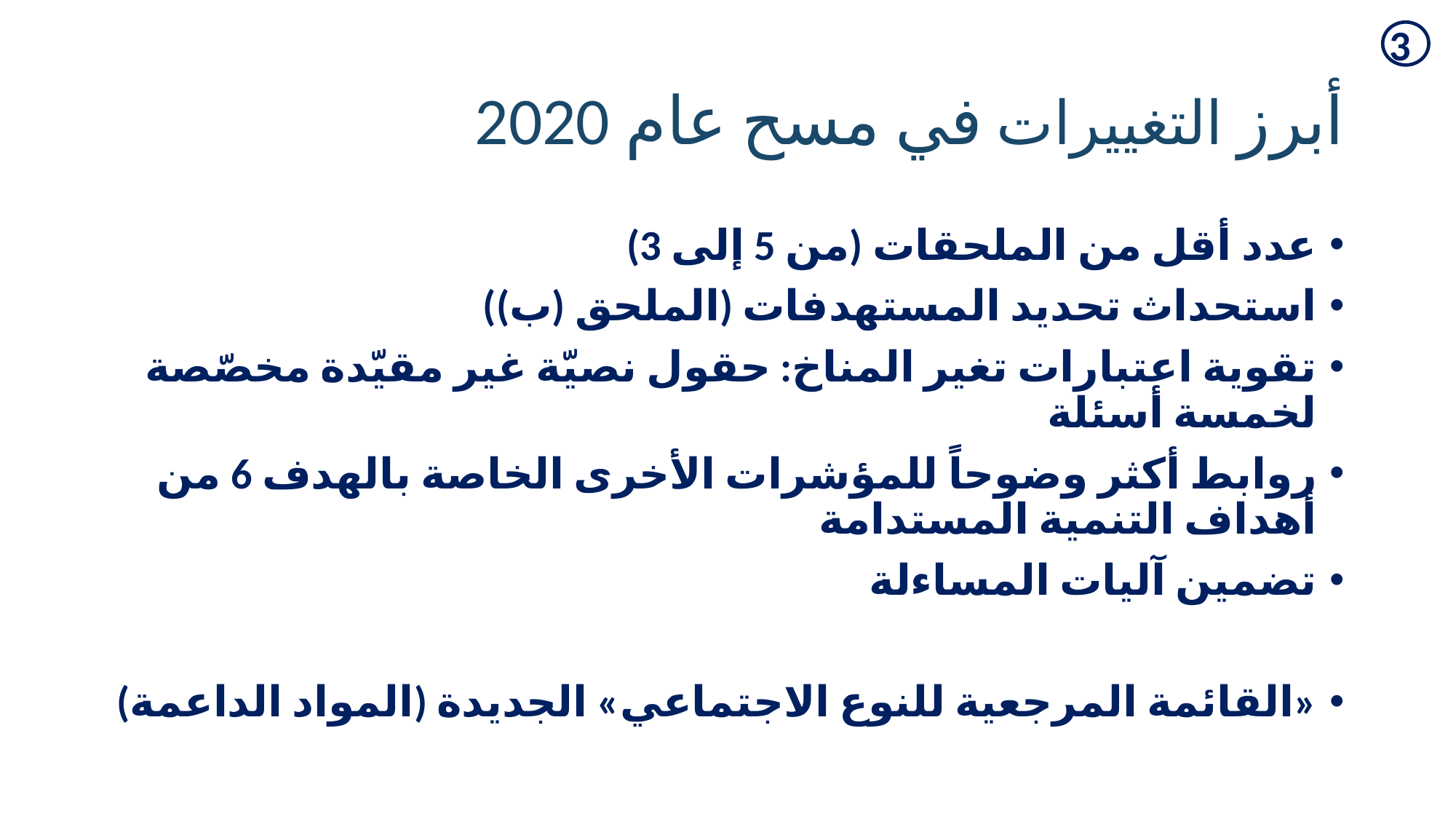

3
# أبرز التغييرات في مسح عام 2020
عدد أقل من الملحقات (من 5 إلى 3)
استحداث تحديد المستهدفات (الملحق (ب))
تقوية اعتبارات تغير المناخ: حقول نصيّة غير مقيّدة مخصّصة لخمسة أسئلة
روابط أكثر وضوحاً للمؤشرات الأخرى الخاصة بالهدف 6 من أهداف التنمية المستدامة
تضمين آليات المساءلة

«القائمة المرجعية للنوع الاجتماعي» الجديدة (المواد الداعمة)